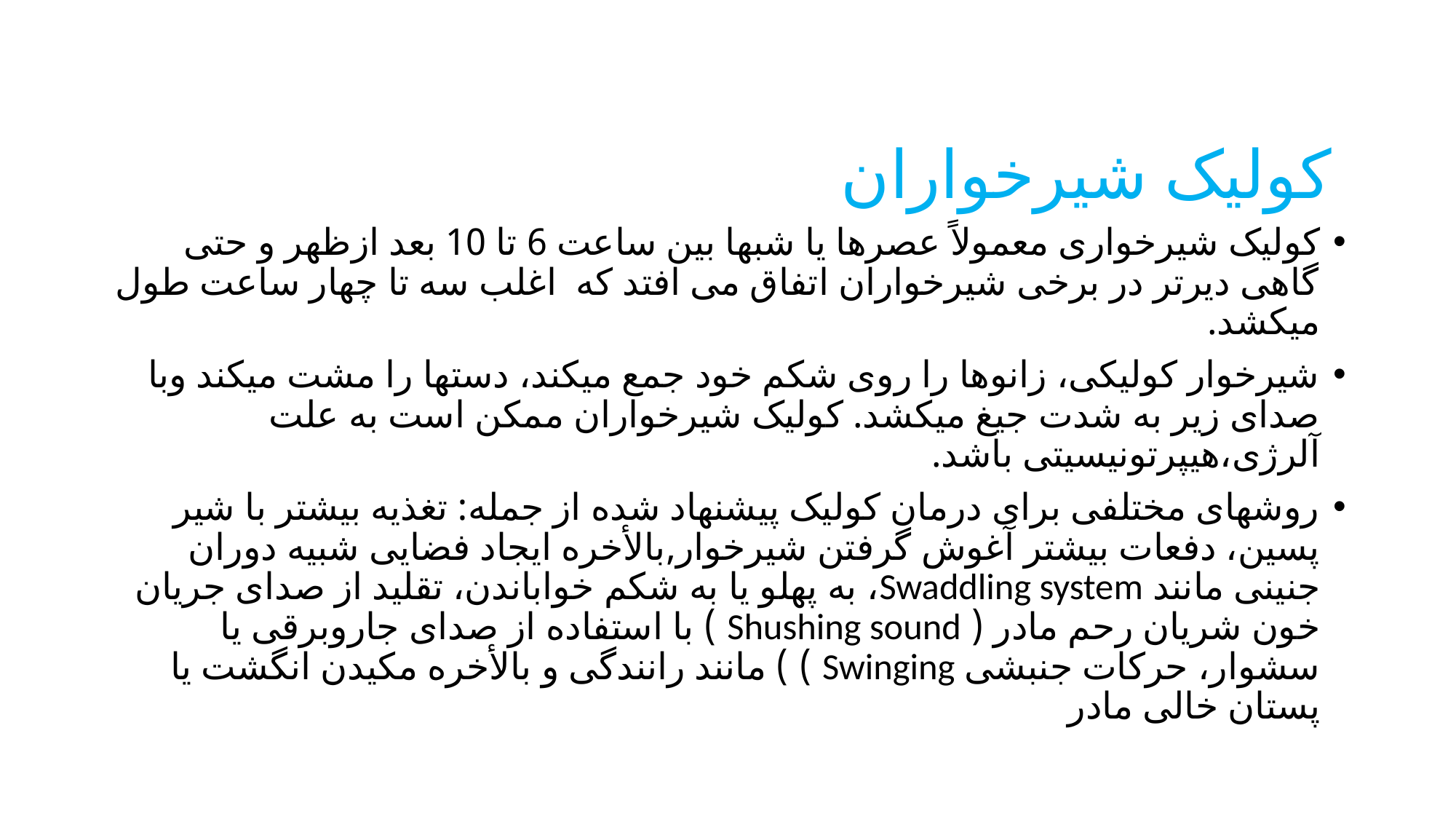

# کولیک شیرخواران
کولیک شیرخواری معمولاً عصرها یا شبها بین ساعت 6 تا 10 بعد ازظهر و حتی گاهی دیرتر در برخی شیرخواران اتفاق می افتد که  اغلب سه تا چهار ساعت طول میکشد.
شیرخوار کولیکی، زانوها را روی شکم خود جمع میکند، دستها را مشت میکند وبا صدای زیر به شدت جیغ میکشد. کولیک شیرخواران ممکن است به علت آلرژی،هیپرتونیسیتی باشد.
روشهای مختلفی برای درمان کولیک پیشنهاد شده از جمله: تغذیه بیشتر با شیر پسین، دفعات بیشتر آغوش گرفتن شیرخوار,بالأخره ایجاد فضایی شبیه دوران جنینی مانند Swaddling system، به پهلو یا به شکم خواباندن، تقلید از صدای جریان خون شریان رحم مادر ( Shushing sound ) با استفاده از صدای جاروبرقی یا سشوار، حرکات جنبشی Swinging ) ) مانند رانندگی و بالأخره مکیدن انگشت یا پستان خالی مادر